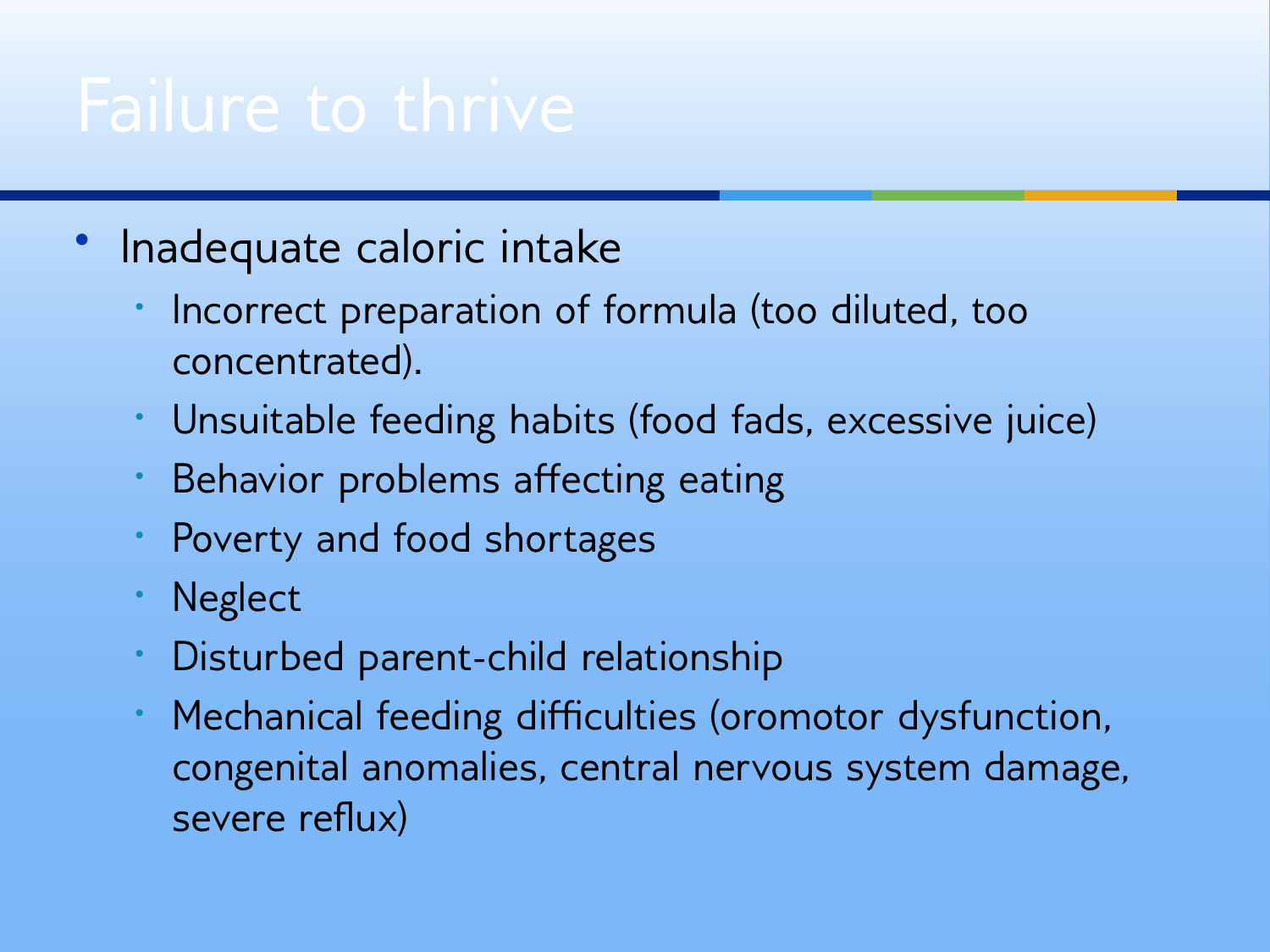

# Failure to thrive
Inadequate caloric intake
Incorrect preparation of formula (too diluted, too concentrated).
Unsuitable feeding habits (food fads, excessive juice)
Behavior problems affecting eating
Poverty and food shortages
Neglect
Disturbed parent-child relationship
Mechanical feeding difficulties (oromotor dysfunction, congenital anomalies, central nervous system damage, severe reflux)